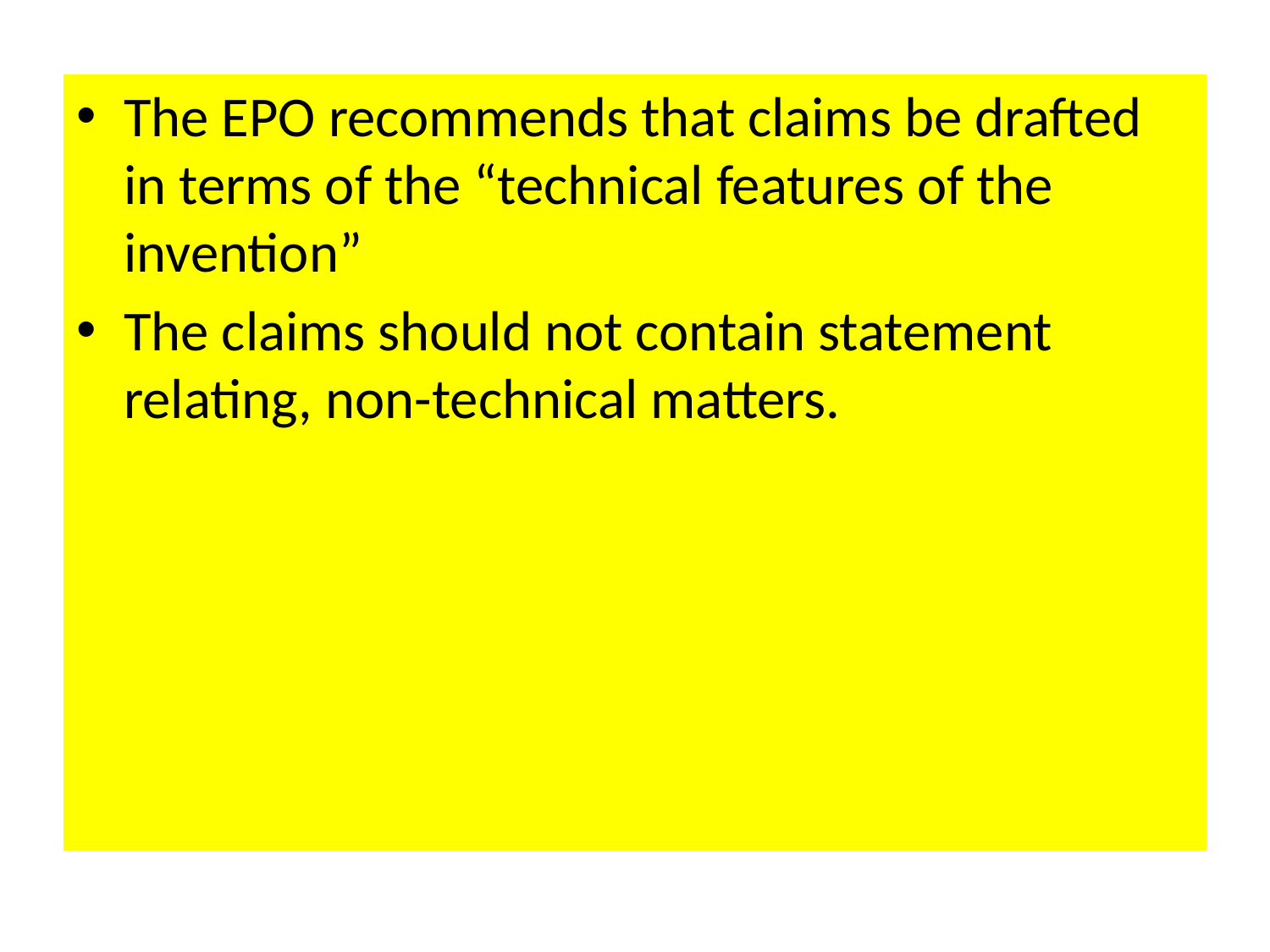

The EPO recommends that claims be drafted in terms of the “technical features of the invention”
The claims should not contain statement relating, non-technical matters.